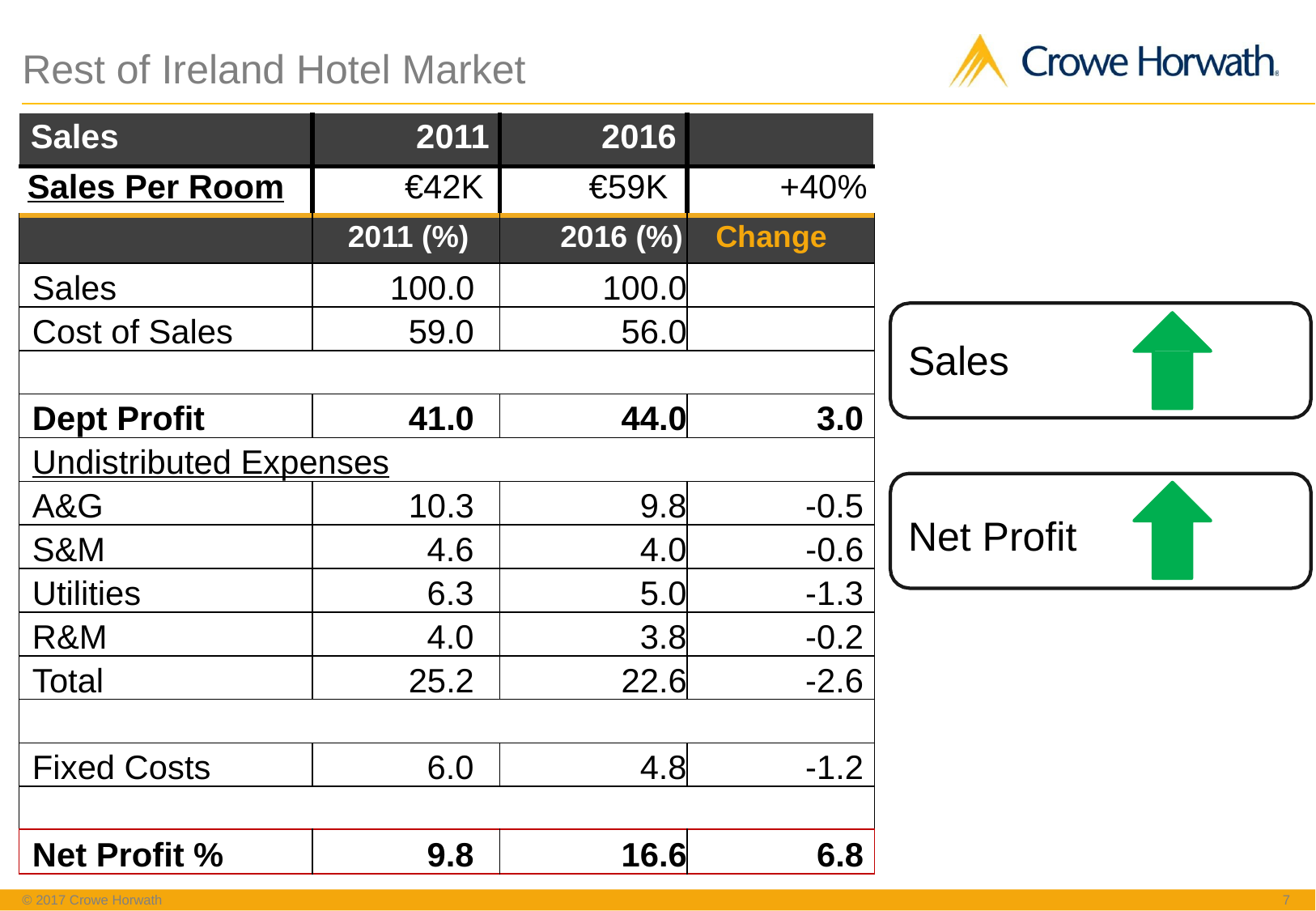

# Rest of Ireland Hotel Market
| Sales | 2011 | 2016 |  |
| --- | --- | --- | --- |
| Sales Per Room | €42K | €59K | +40% |
|  | 2011 (%) | 2016 (%) | Change |
| Sales | 100.0 | 100.0 |  |
| Cost of Sales | 59.0 | 56.0 |  |
|  |  |  |  |
| Dept Profit | 41.0 | 44.0 | 3.0 |
| Undistributed Expenses |  |  |  |
| A&G | 10.3 | 9.8 | -0.5 |
| S&M | 4.6 | 4.0 | -0.6 |
| Utilities | 6.3 | 5.0 | -1.3 |
| R&M | 4.0 | 3.8 | -0.2 |
| Total | 25.2 | 22.6 | -2.6 |
|  |  |  |  |
| Fixed Costs | 6.0 | 4.8 | -1.2 |
|  |  |  |  |
| Net Profit % | 9.8 | 16.6 | 6.8 |

Sales

Net Profit

© 2017 Crowe Horwath
7